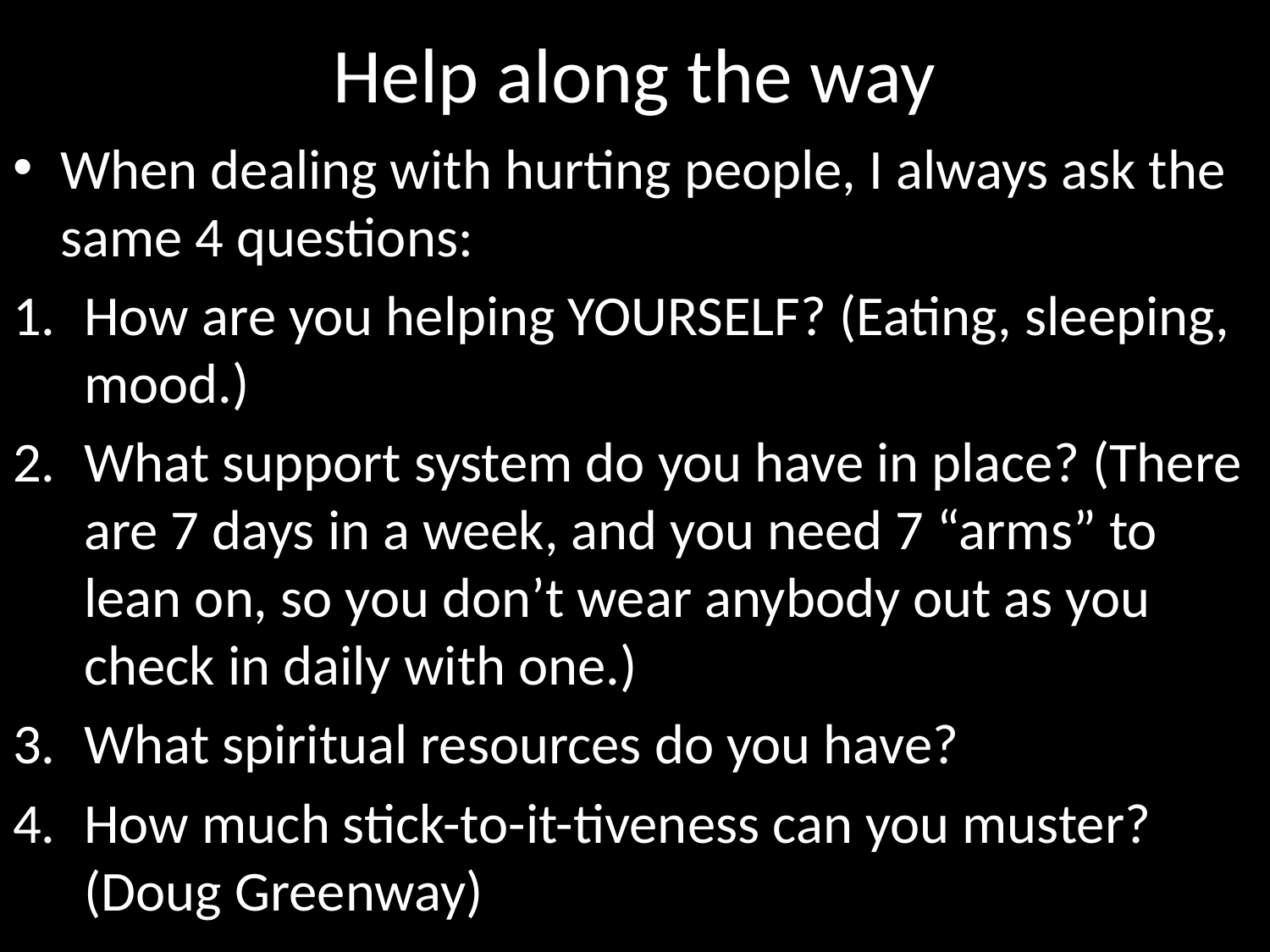

# Help along the way
When dealing with hurting people, I always ask the same 4 questions:
How are you helping YOURSELF? (Eating, sleeping, mood.)
What support system do you have in place? (There are 7 days in a week, and you need 7 “arms” to lean on, so you don’t wear anybody out as you check in daily with one.)
What spiritual resources do you have?
How much stick-to-it-tiveness can you muster?   (Doug Greenway)